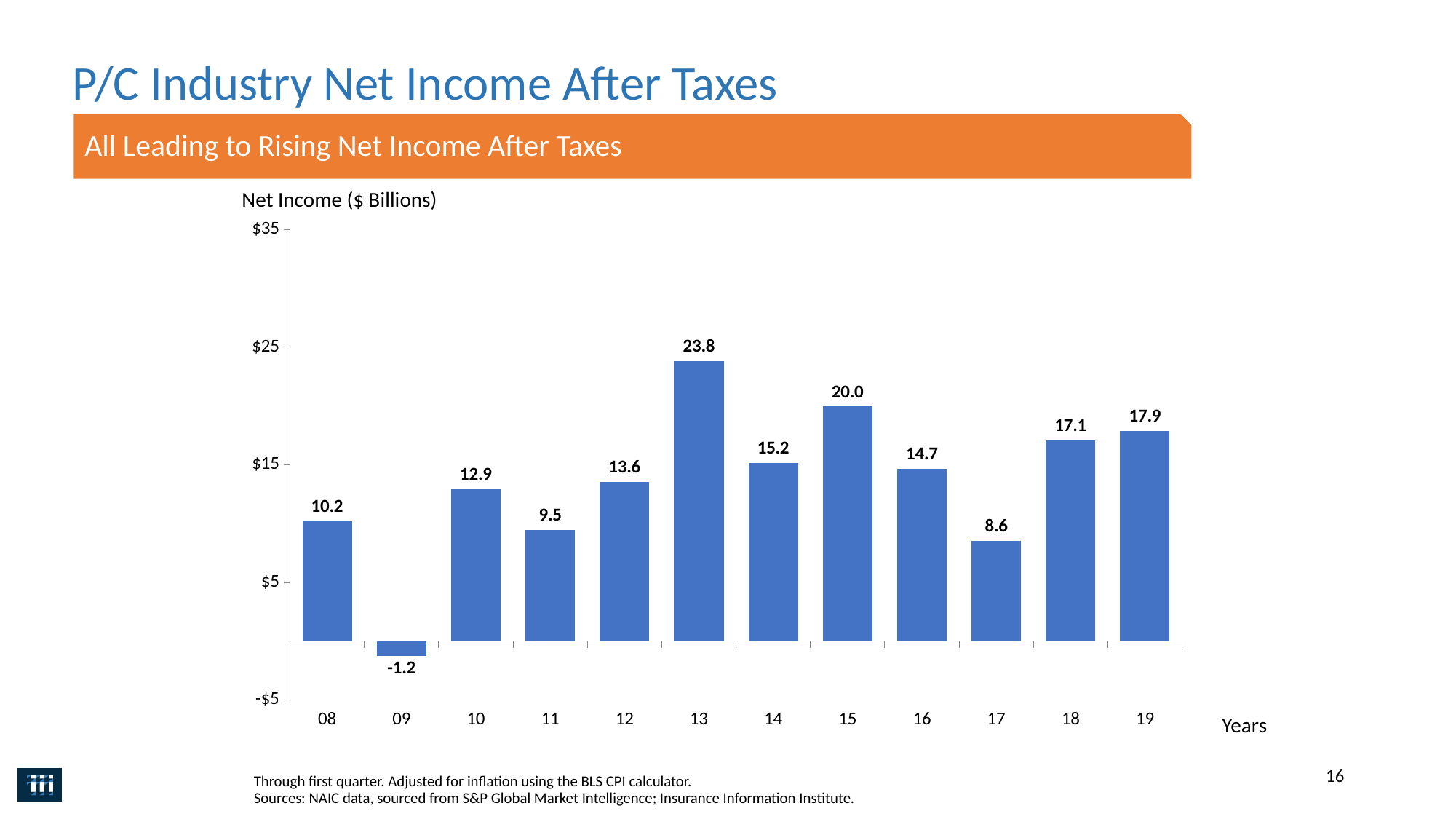

# P/C Industry Net Income After Taxes
All Leading to Rising Net Income After Taxes

Net Income ($ Billions)

### Chart

| Category | Net Income after taxes (q1) 2019$ |
|---|---|
| 08 | 10.21 |
| 09 | -1.22 |
| 10 | 12.94 |
| 11 | 9.47 |
| 12 | 13.55 |
| 13 | 23.84 |
| 14 | 15.18 |
| 15 | 19.97 |
| 16 | 14.67 |
| 17 | 8.56 |
| 18 | 17.1 |
| 19 | 17.9 |
Years

Through first quarter. Adjusted for inflation using the BLS CPI calculator.
Sources: NAIC data, sourced from S&P Global Market Intelligence; Insurance Information Institute.
16